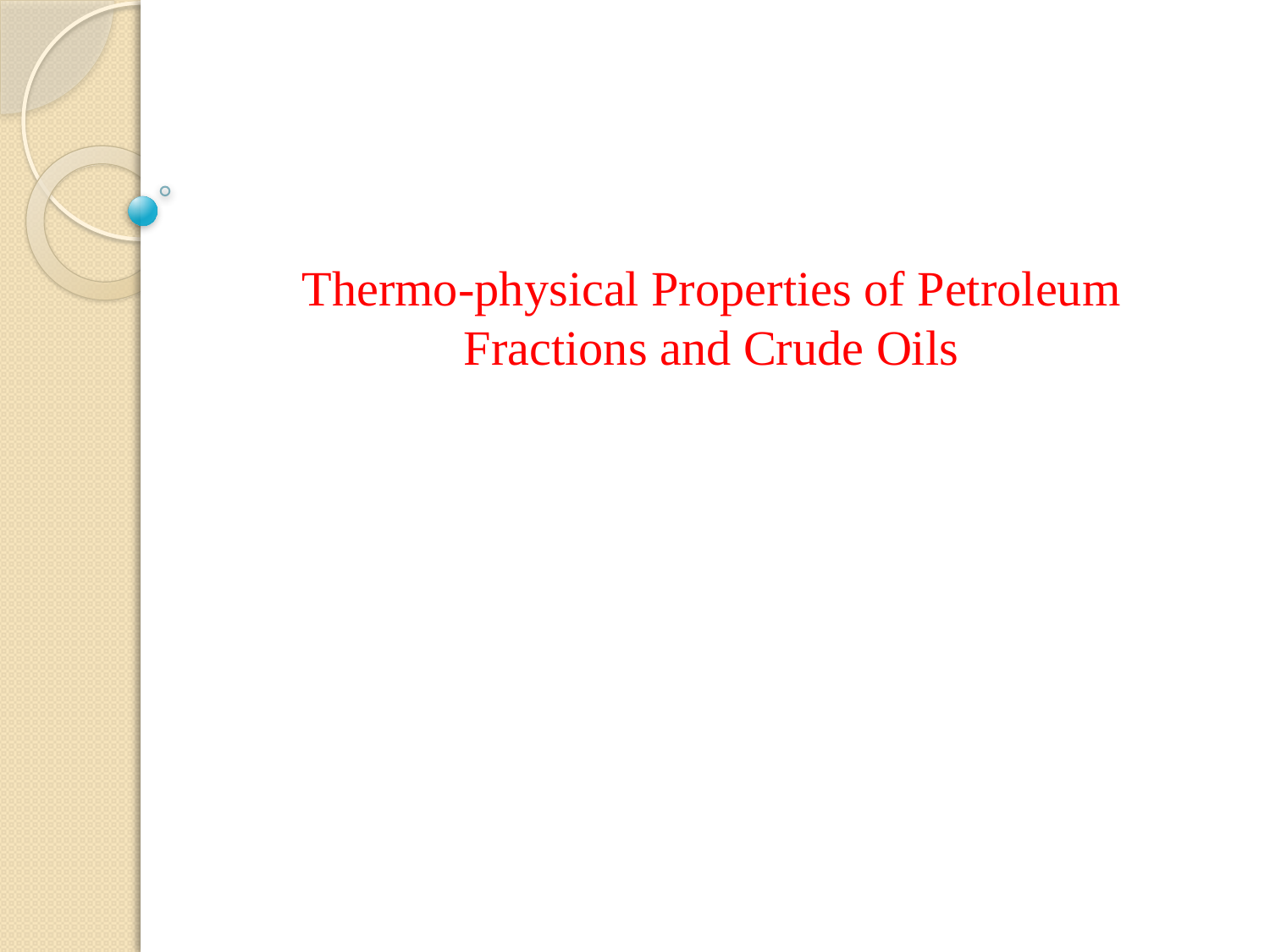

Thermo-physical Properties of Petroleum Fractions and Crude Oils